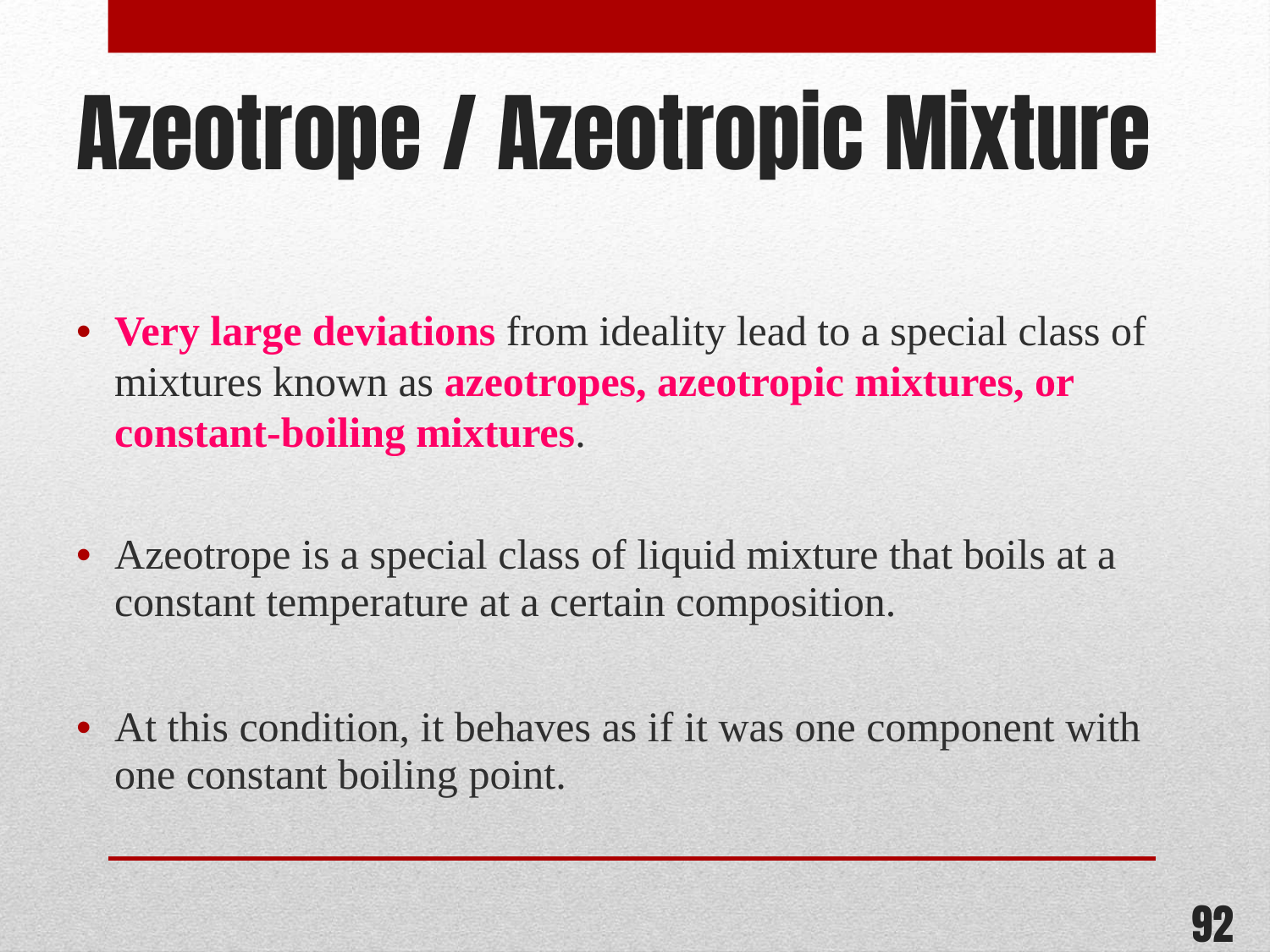

Azeotrope / Azeotropic Mixture
• Very large deviations from ideality lead to a special class of
mixtures known as azeotropes, azeotropic mixtures, or constant-boiling mixtures.
• Azeotrope is a special class of liquid mixture that boils at a
constant temperature at a certain composition.
• At this condition, it behaves as if it was one component with
one constant boiling point.

92